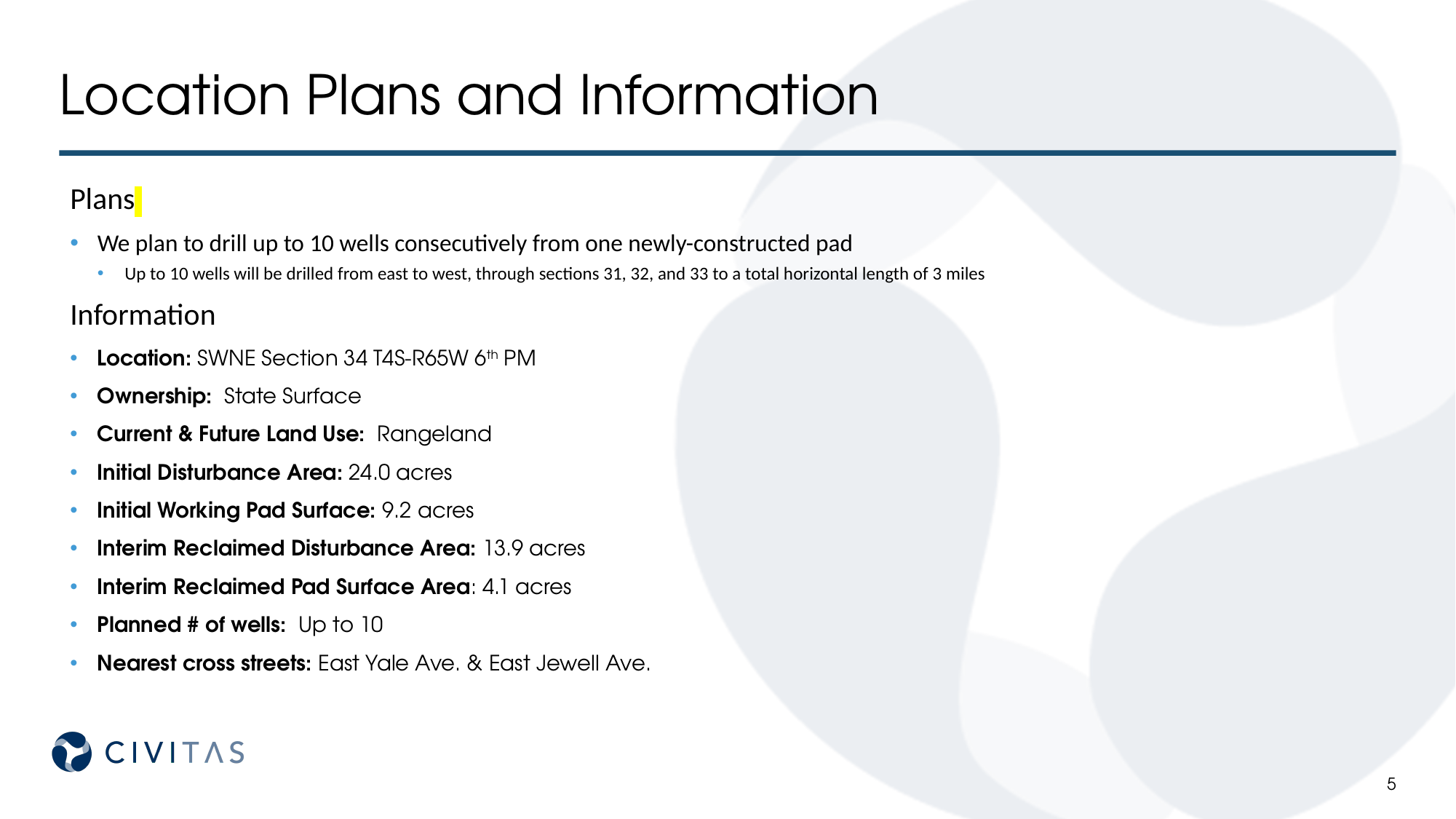

# Location Plans and Information
Plans
We plan to drill up to 10 wells consecutively from one newly-constructed pad
Up to 10 wells will be drilled from east to west, through sections 31, 32, and 33 to a total horizontal length of 3 miles
Information
Location: SWNE Section 34 T4S-R65W 6th PM
Ownership:  State Surface
Current & Future Land Use:  Rangeland
Initial Disturbance Area: 24.0 acres
Initial Working Pad Surface: 9.2 acres
Interim Reclaimed Disturbance Area: 13.9 acres
Interim Reclaimed Pad Surface Area: 4.1 acres
Planned # of wells:  Up to 10
Nearest cross streets: East Yale Ave. & East Jewell Ave.

5